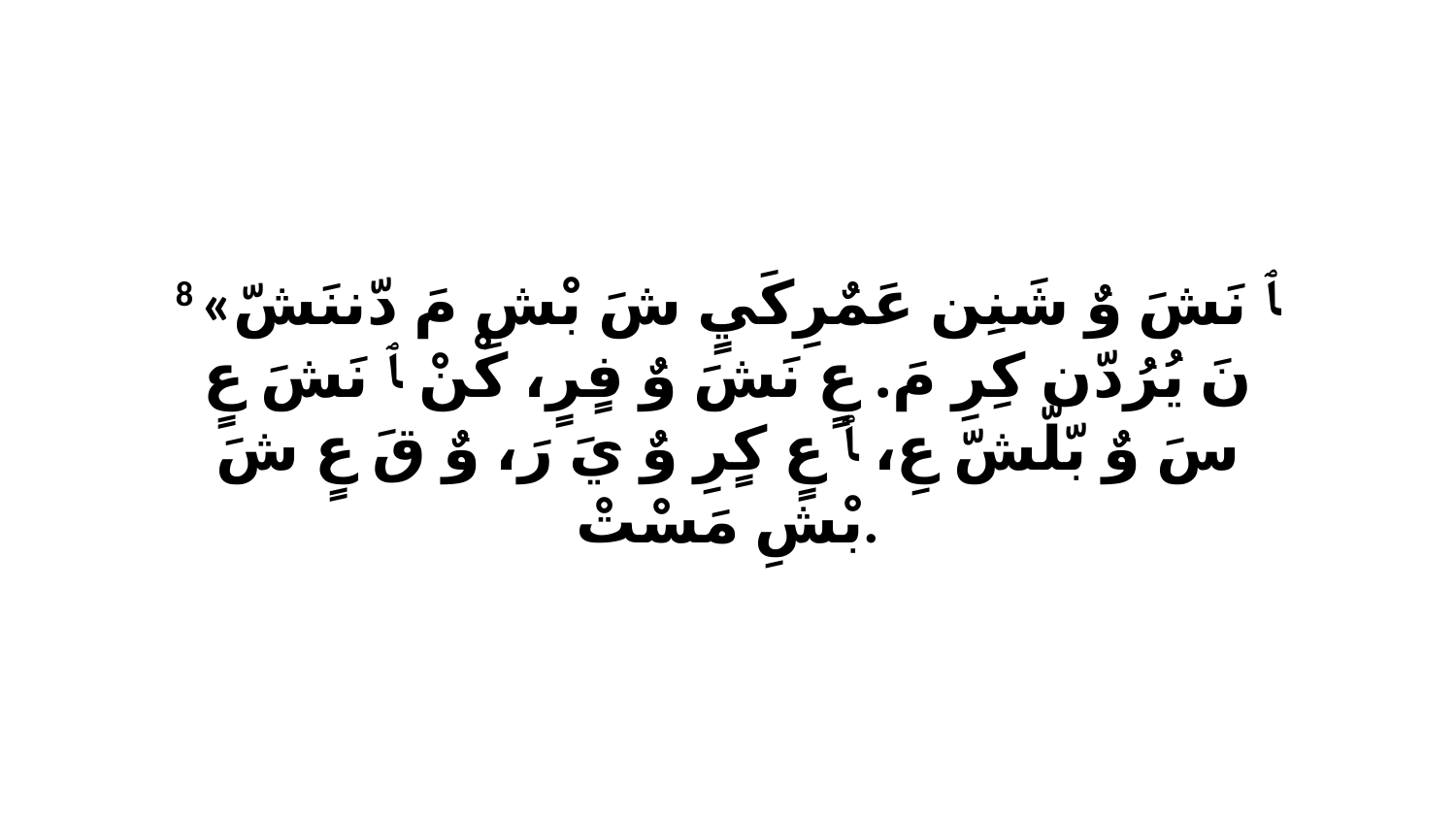

8 «ﭑ نَشَ وٌ شَنِن عَمٌرِكَيٍ شَ بْشِ مَ دّننَشّ نَ يُرُدّن كِرِ مَ. عٍ نَشَ وٌ فٍرٍ، كْنْ ﭑ نَشَ عٍ سَ وٌ بّلّشّ عِ، ﭑ عٍ كٍرِ وٌ يَ رَ، وٌ قَ عٍ شَ بْشِ مَسْتْ.